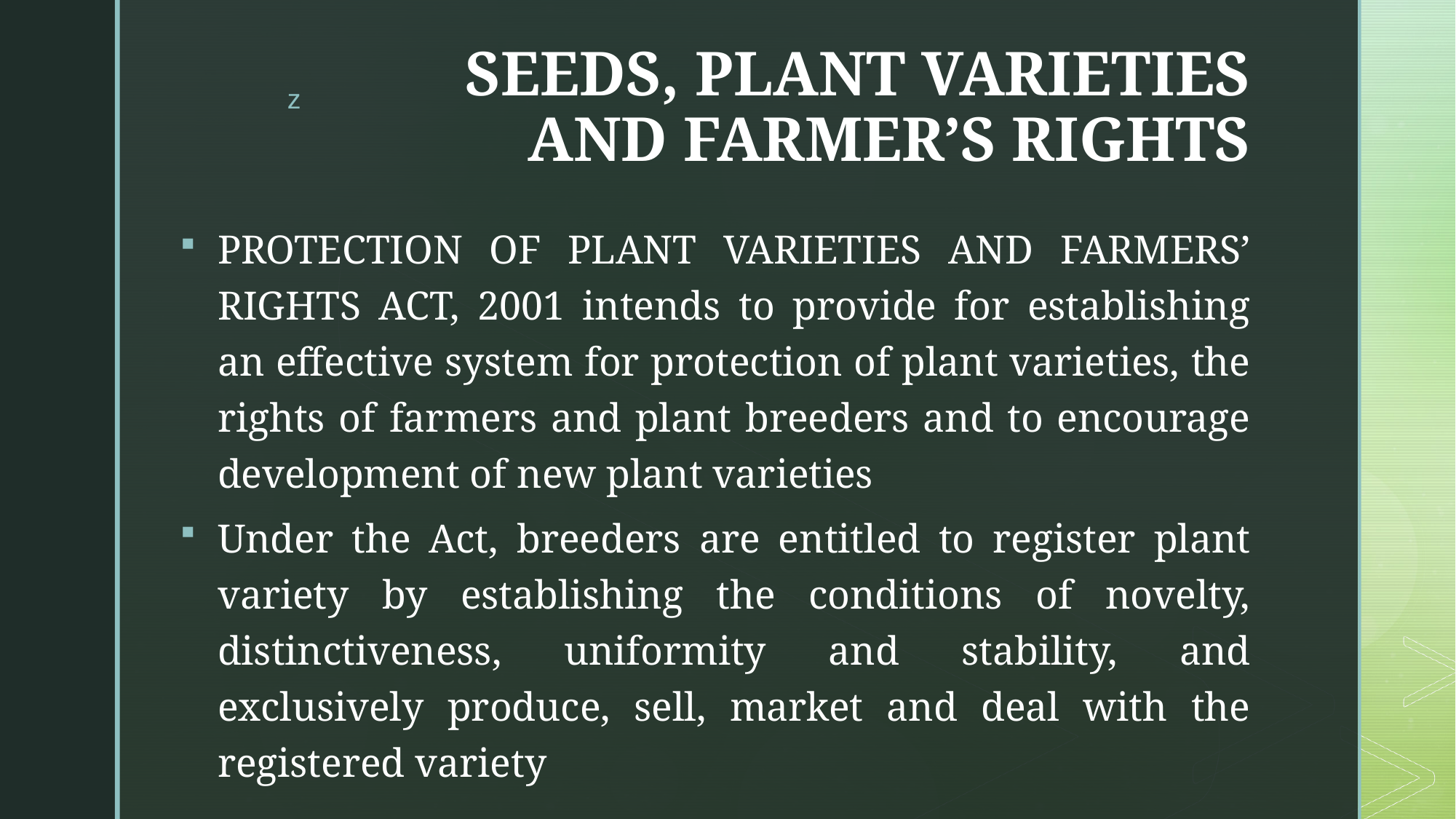

# SEEDS, PLANT VARIETIES AND FARMER’S RIGHTS
PROTECTION OF PLANT VARIETIES AND FARMERS’ RIGHTS ACT, 2001 intends to provide for establishing an effective system for protection of plant varieties, the rights of farmers and plant breeders and to encourage development of new plant varieties
Under the Act, breeders are entitled to register plant variety by establishing the conditions of novelty, distinctiveness, uniformity and stability, and exclusively produce, sell, market and deal with the registered variety